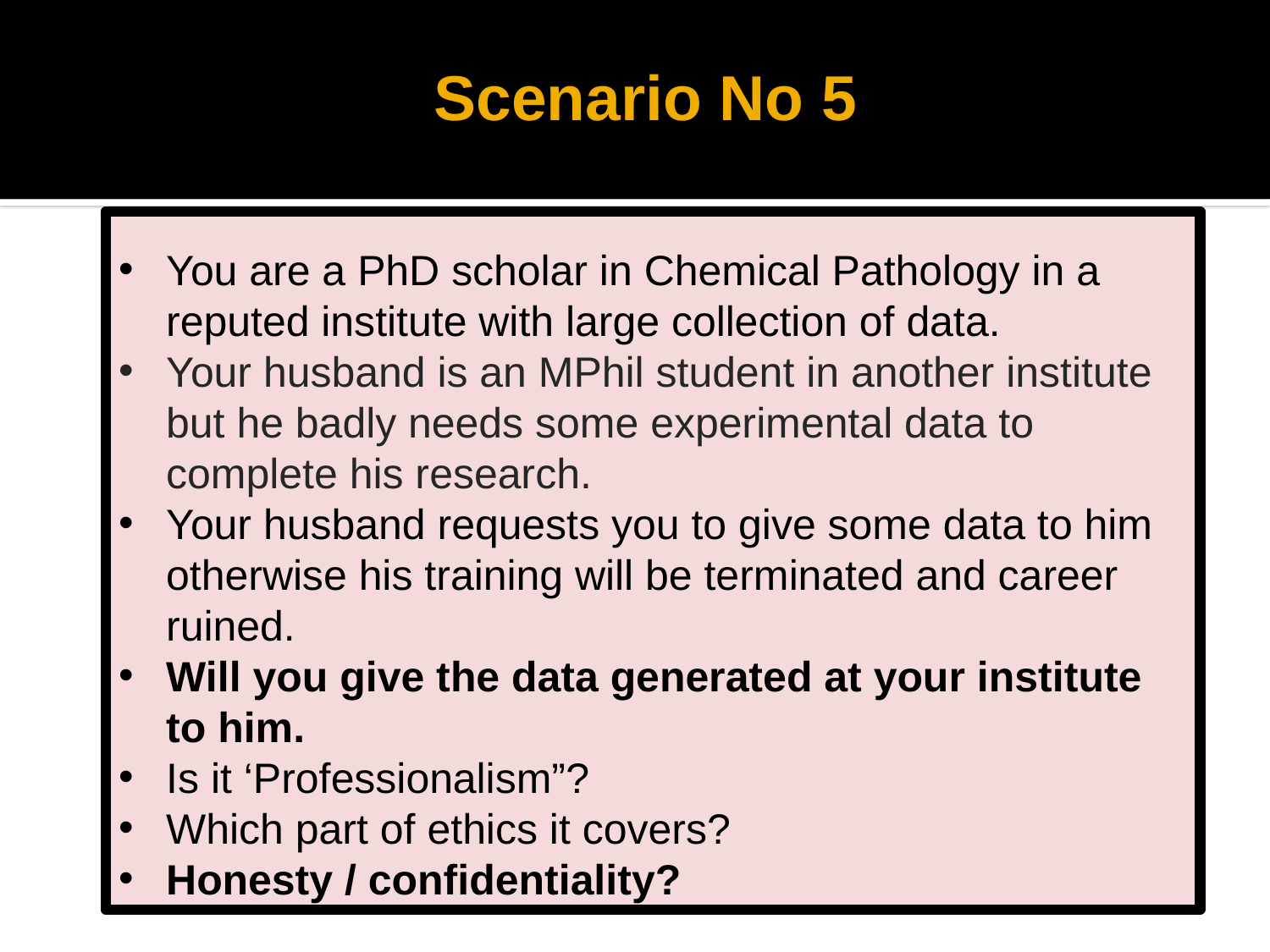

# Scenario No 5
You are a PhD scholar in Chemical Pathology in a reputed institute with large collection of data.
Your husband is an MPhil student in another institute but he badly needs some experimental data to complete his research.
Your husband requests you to give some data to him otherwise his training will be terminated and career ruined.
Will you give the data generated at your institute to him.
Is it ‘Professionalism”?
Which part of ethics it covers?
Honesty / confidentiality?